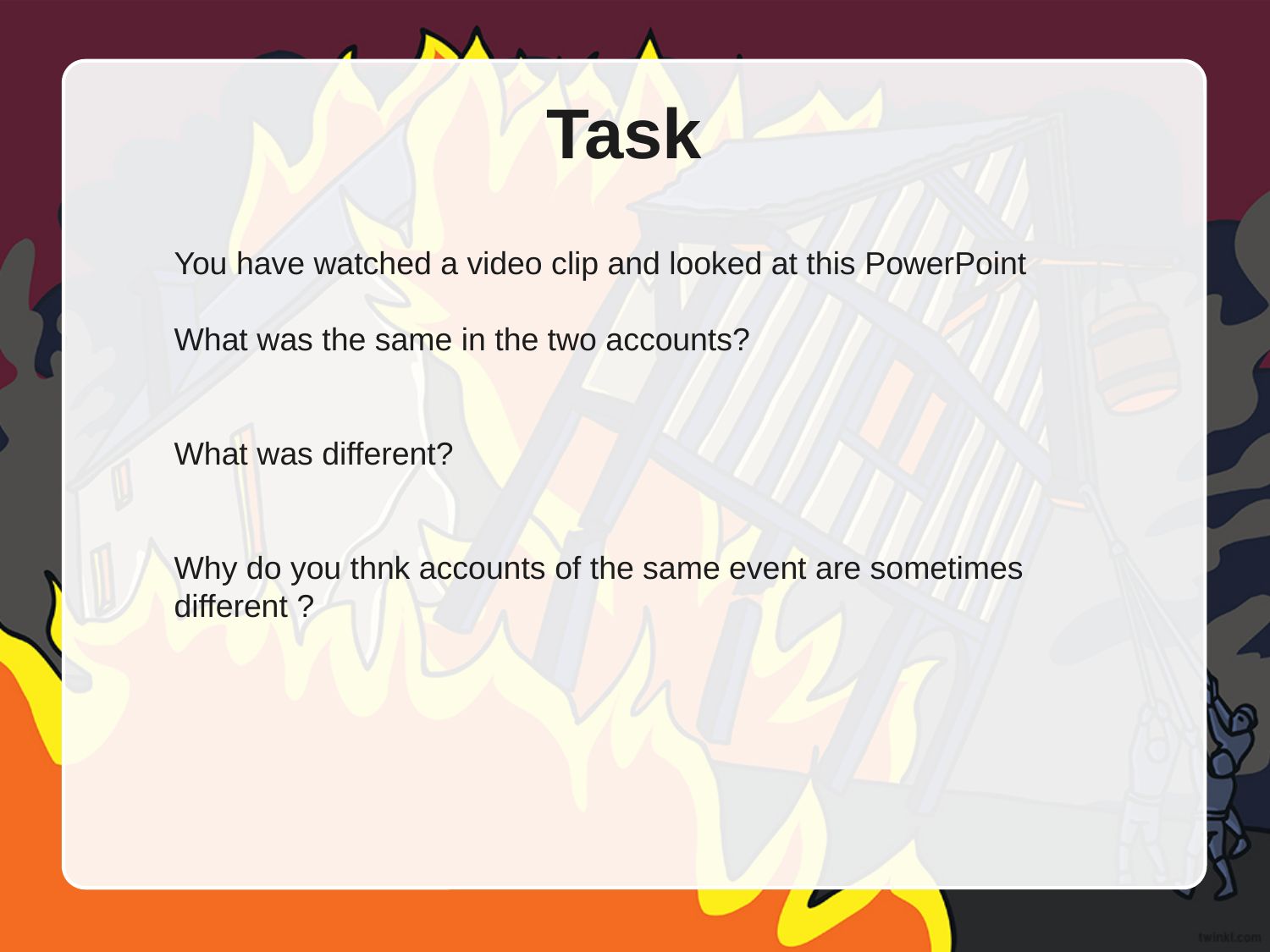

# Task
You have watched a video clip and looked at this PowerPoint

What was the same in the two accounts?

What was different?

Why do you thnk accounts of the same event are sometimes different ?